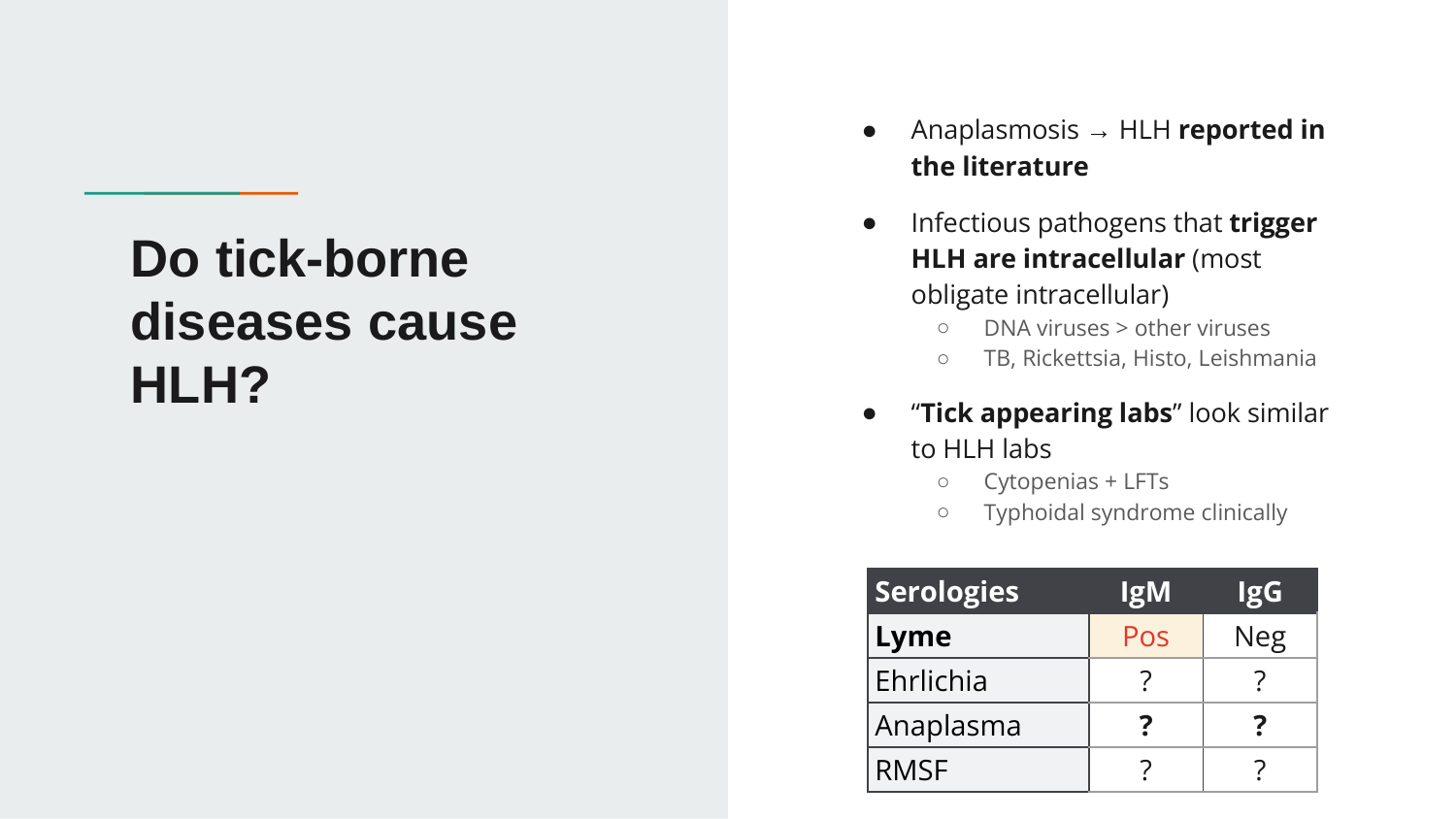

Anaplasmosis → HLH reported in the literature
Infectious pathogens that trigger HLH are intracellular (most obligate intracellular)
DNA viruses > other viruses
TB, Rickettsia, Histo, Leishmania
“Tick appearing labs” look similar to HLH labs
Cytopenias + LFTs
Typhoidal syndrome clinically
# Do tick-borne diseases cause HLH?

| Serologies | IgM | IgG |
| --- | --- | --- |
| Lyme | Pos | Neg |
| Ehrlichia | ? | ? |
| Anaplasma | ? | ? |
| RMSF | ? | ? |